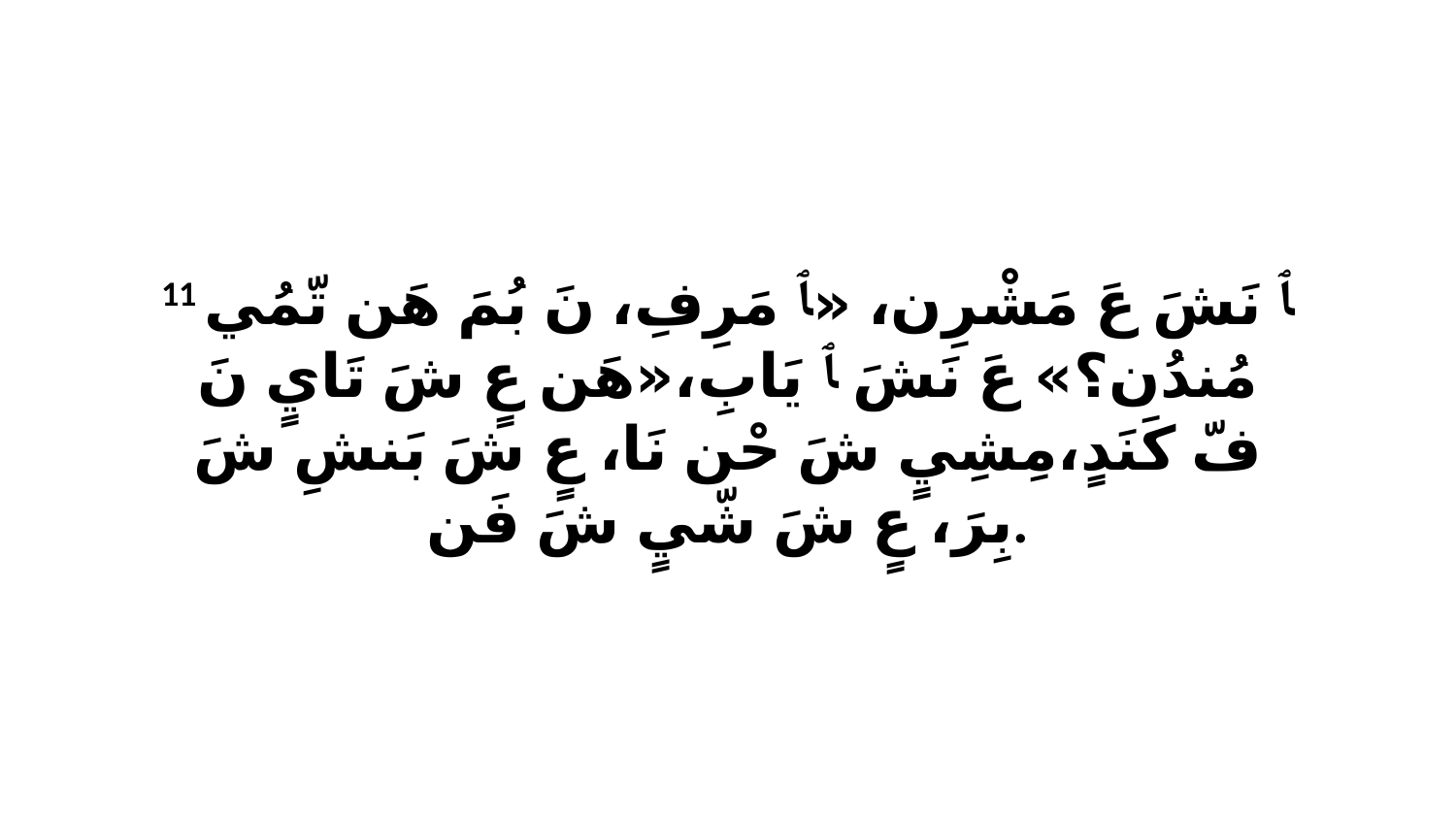

11 ﭑ نَشَ عَ مَشْرِن، «ﭑ مَرِفِ، نَ بُمَ هَن تّمُي مُندُن؟» عَ نَشَ ﭑ يَابِ،«هَن عٍ شَ تَايٍ نَ فّ كَنَدٍ،مِشِيٍ شَ حْن نَا، عٍ شَ بَنشِ شَ بِرَ، عٍ شَ شّيٍ شَ فَن.